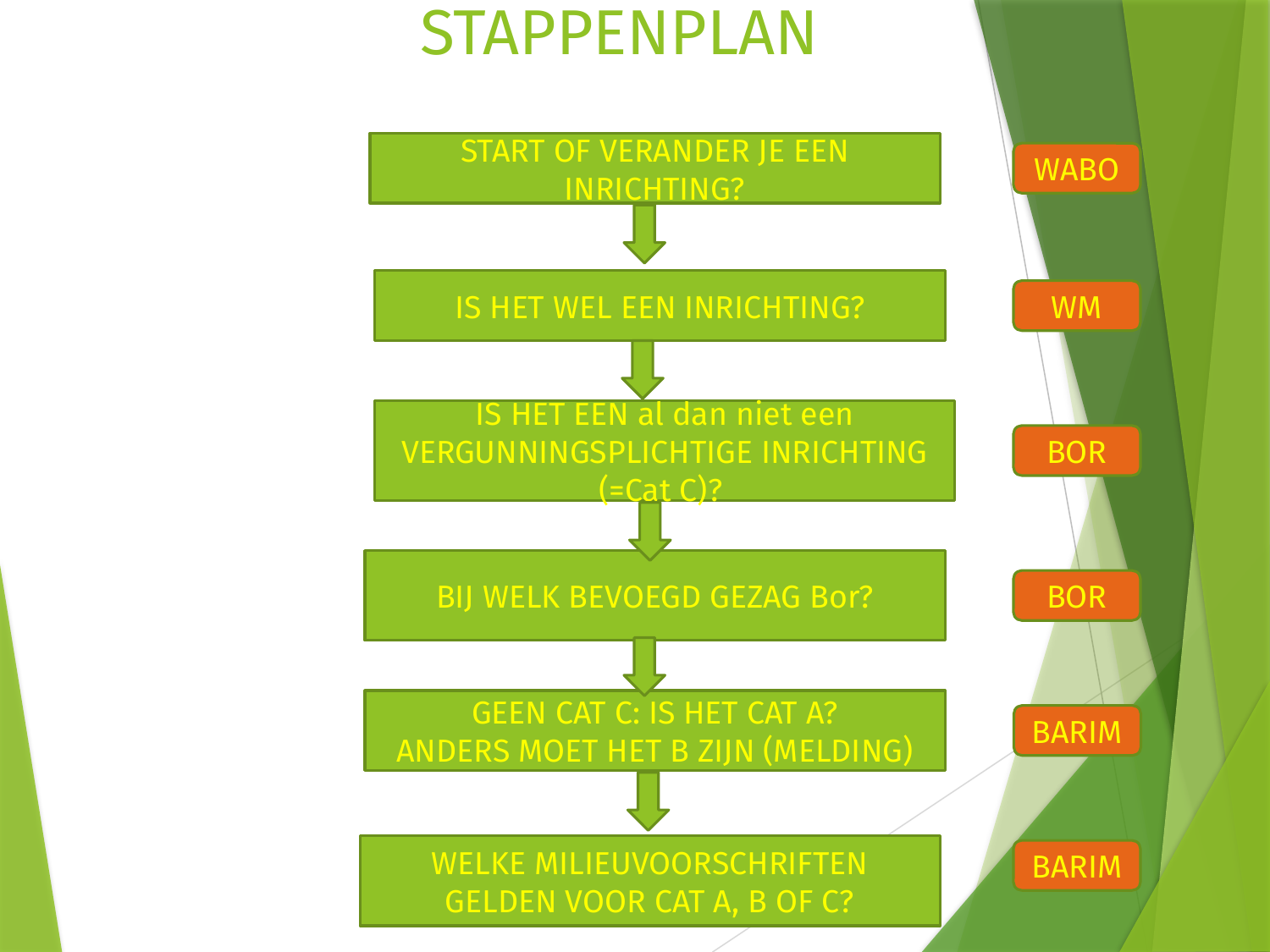

# STAPPENPLAN
START OF VERANDER JE EEN INRICHTING?
WABO

IS HET WEL EEN INRICHTING?
WM

IS HET EEN al dan niet een VERGUNNINGSPLICHTIGE INRICHTING (=Cat C)?
BOR

BIJ WELK BEVOEGD GEZAG Bor?
BOR

GEEN CAT C: IS HET CAT A?
ANDERS MOET HET B ZIJN (MELDING)
BARIM

WELKE MILIEUVOORSCHRIFTEN GELDEN VOOR CAT A, B OF C?
BARIM